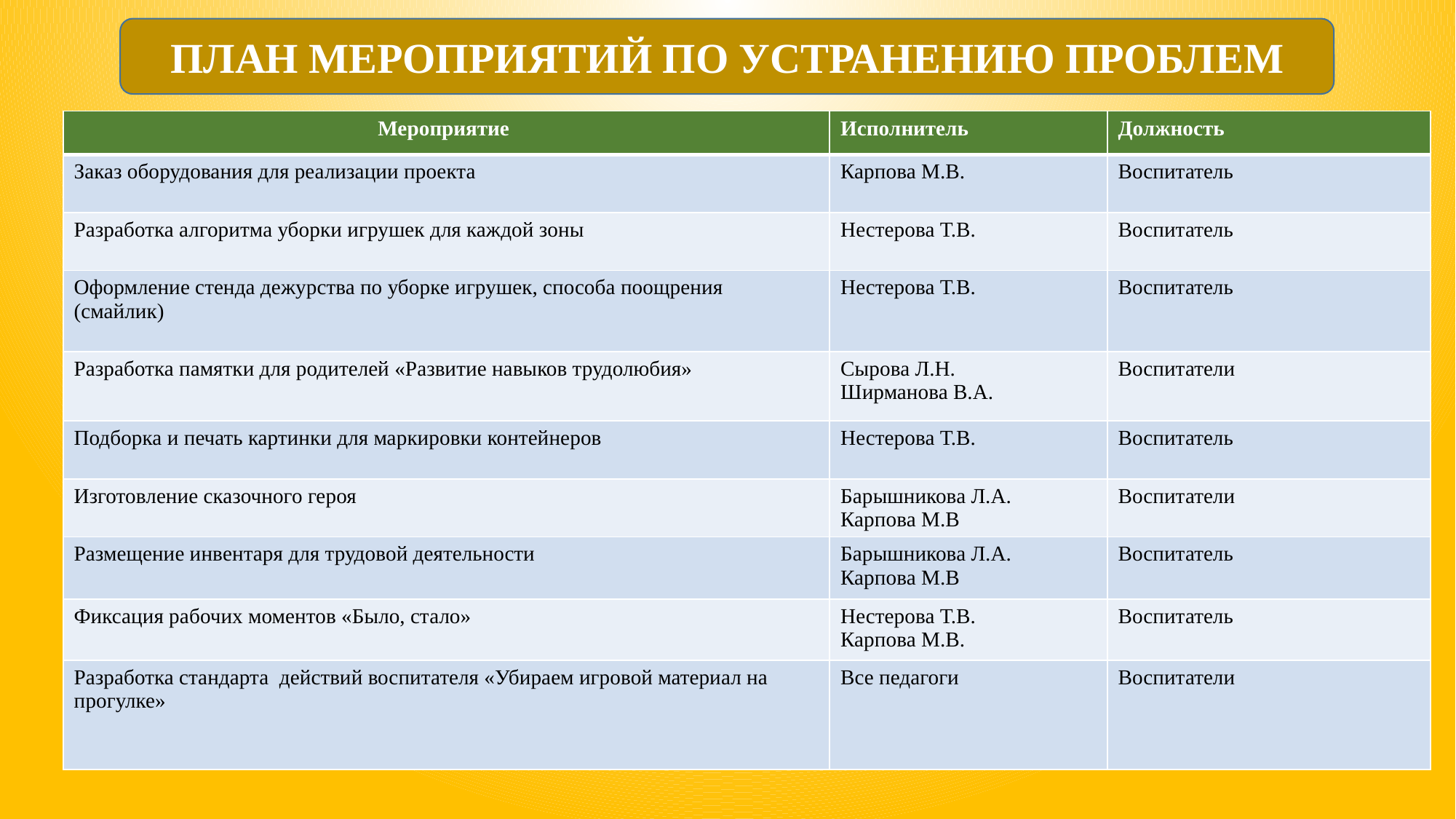

ПЛАН МЕРОПРИЯТИЙ ПО УСТРАНЕНИЮ ПРОБЛЕМ
| Мероприятие | Исполнитель | Должность |
| --- | --- | --- |
| Заказ оборудования для реализации проекта | Карпова М.В. | Воспитатель |
| Разработка алгоритма уборки игрушек для каждой зоны | Нестерова Т.В. | Воспитатель |
| Оформление стенда дежурства по уборке игрушек, способа поощрения (смайлик) | Нестерова Т.В. | Воспитатель |
| Разработка памятки для родителей «Развитие навыков трудолюбия» | Сырова Л.Н. Ширманова В.А. | Воспитатели |
| Подборка и печать картинки для маркировки контейнеров | Нестерова Т.В. | Воспитатель |
| Изготовление сказочного героя | Барышникова Л.А. Карпова М.В | Воспитатели |
| Размещение инвентаря для трудовой деятельности | Барышникова Л.А. Карпова М.В | Воспитатель |
| Фиксация рабочих моментов «Было, стало» | Нестерова Т.В. Карпова М.В. | Воспитатель |
| Разработка стандарта действий воспитателя «Убираем игровой материал на прогулке» | Все педагоги | Воспитатели |